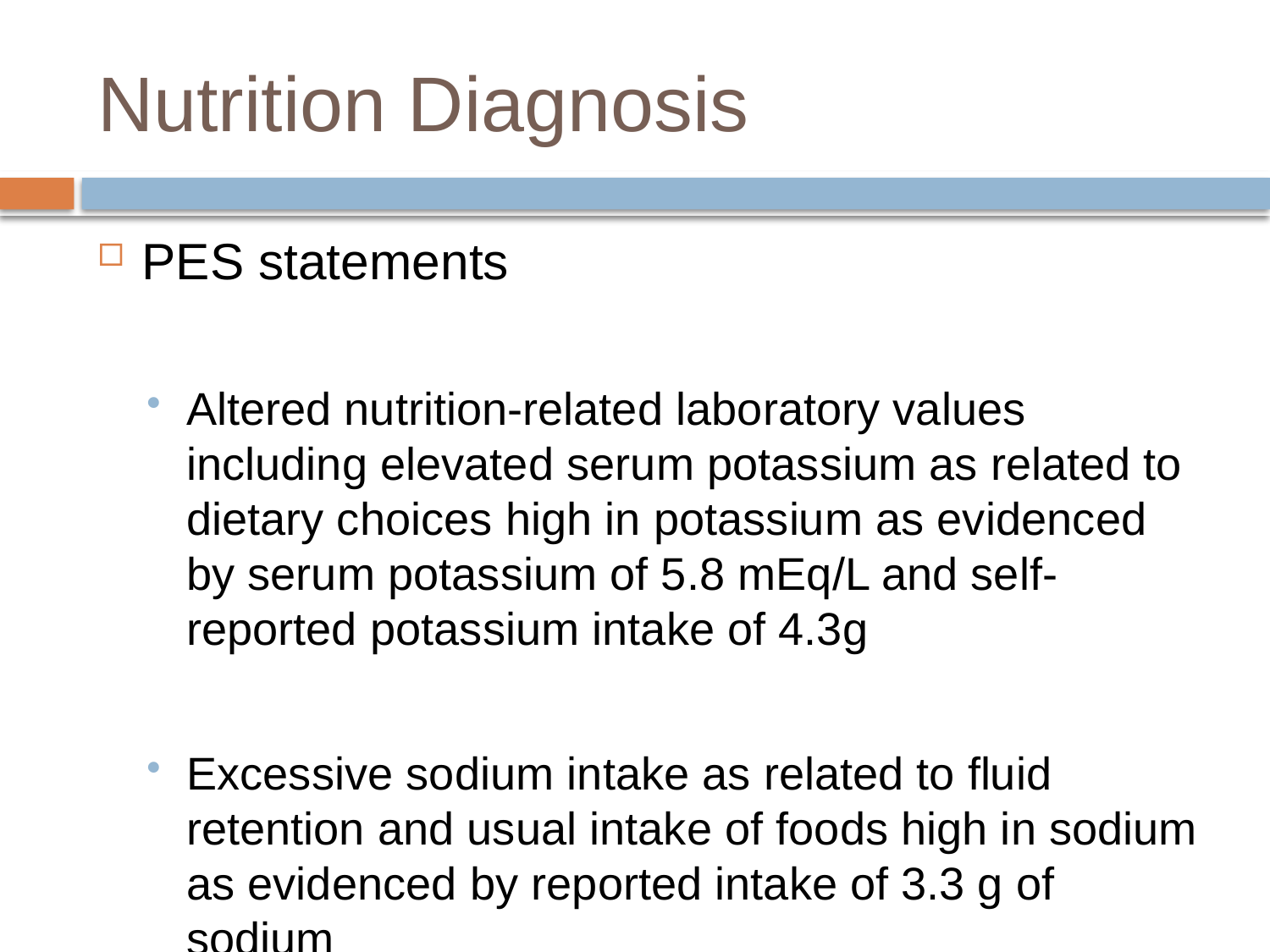

# Nutrition Diagnosis
PES statements

Altered nutrition-related laboratory values including elevated serum potassium as related to dietary choices high in potassium as evidenced by serum potassium of 5.8 mEq/L and self-reported potassium intake of 4.3g

Excessive sodium intake as related to fluid retention and usual intake of foods high in sodium as evidenced by reported intake of 3.3 g of sodium